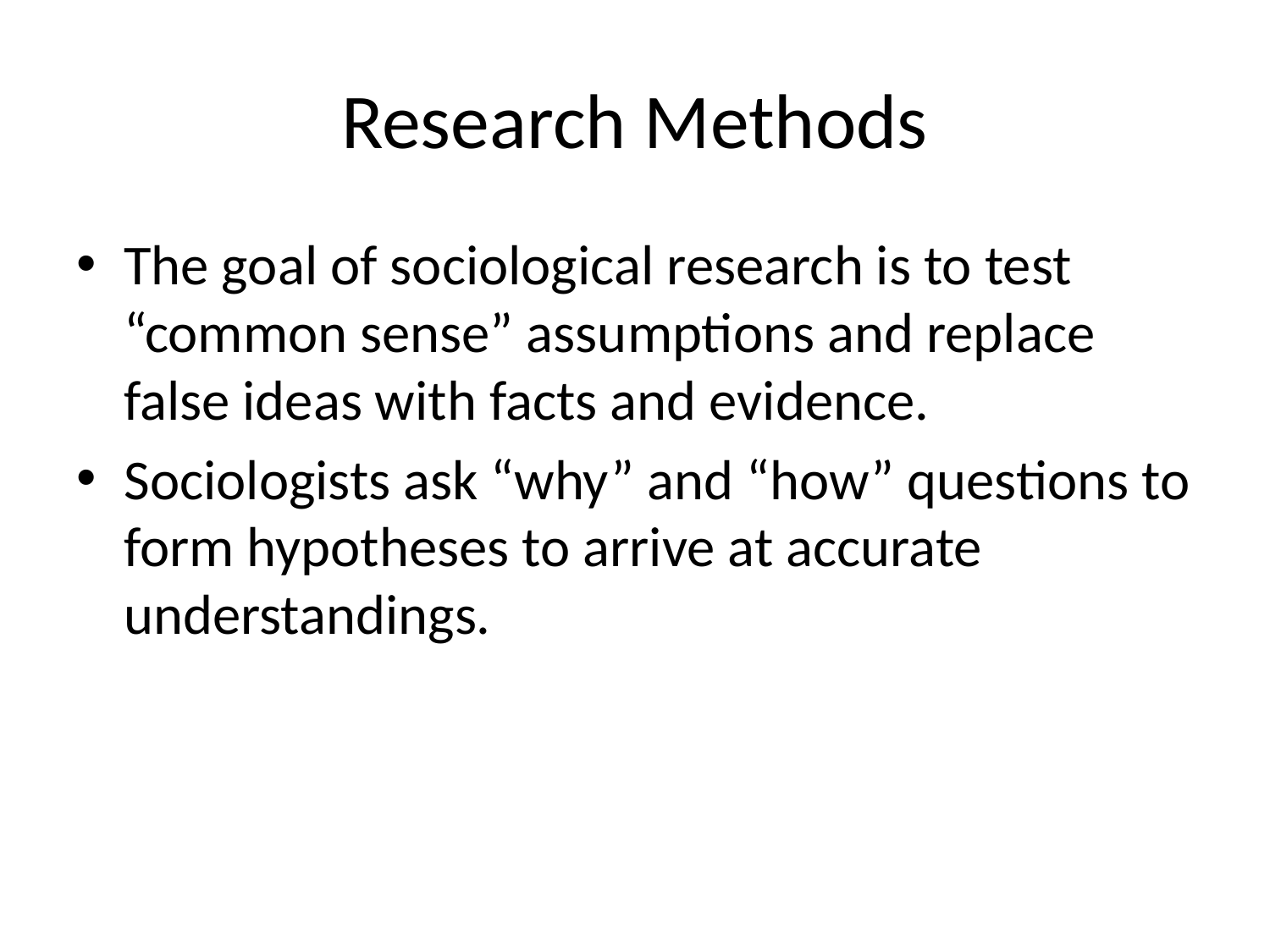

# Research Methods
The goal of sociological research is to test “common sense” assumptions and replace false ideas with facts and evidence.
Sociologists ask “why” and “how” questions to form hypotheses to arrive at accurate understandings.